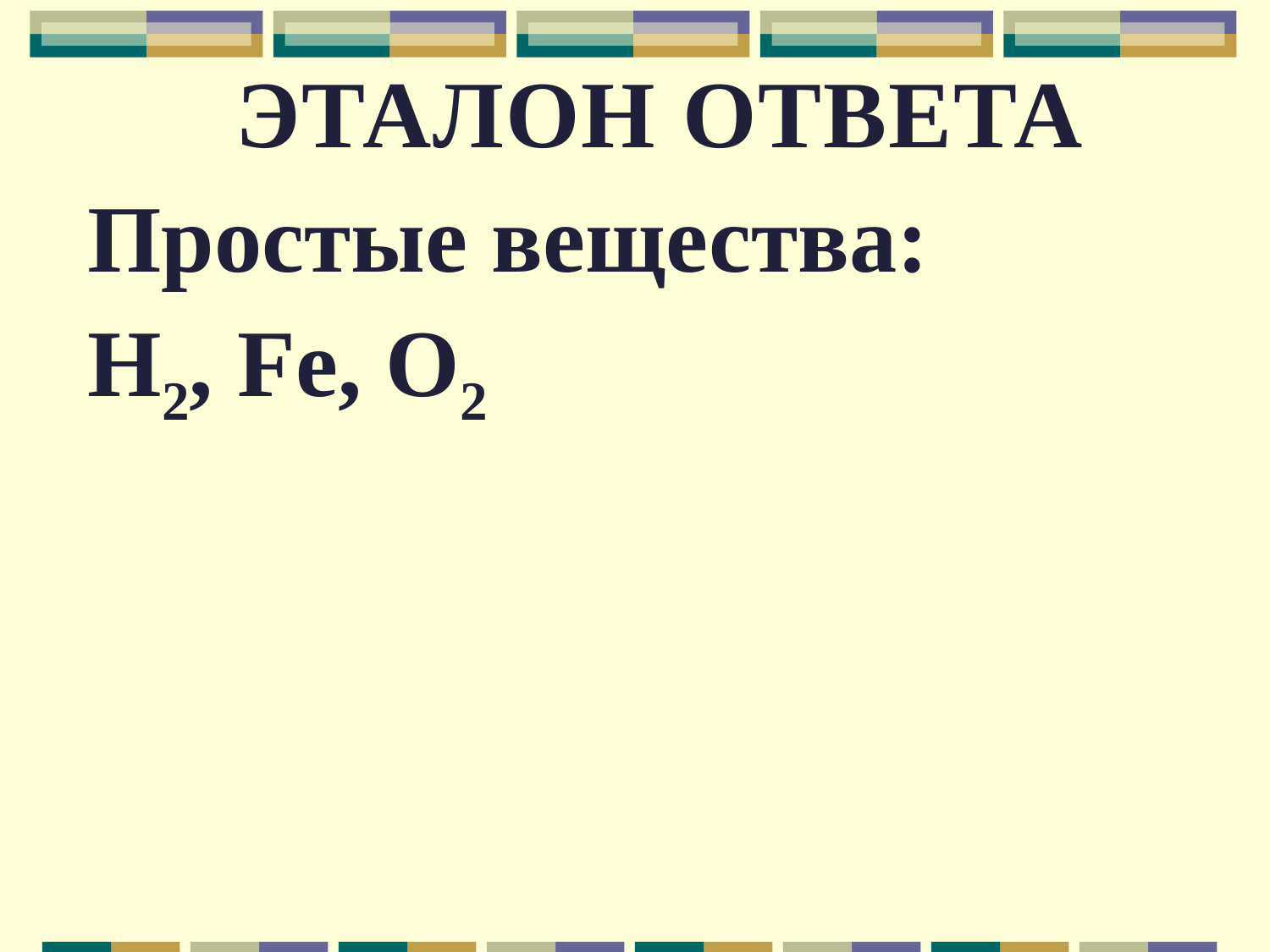

Эталон ответа
Простые вещества:
H2, Fe, O2